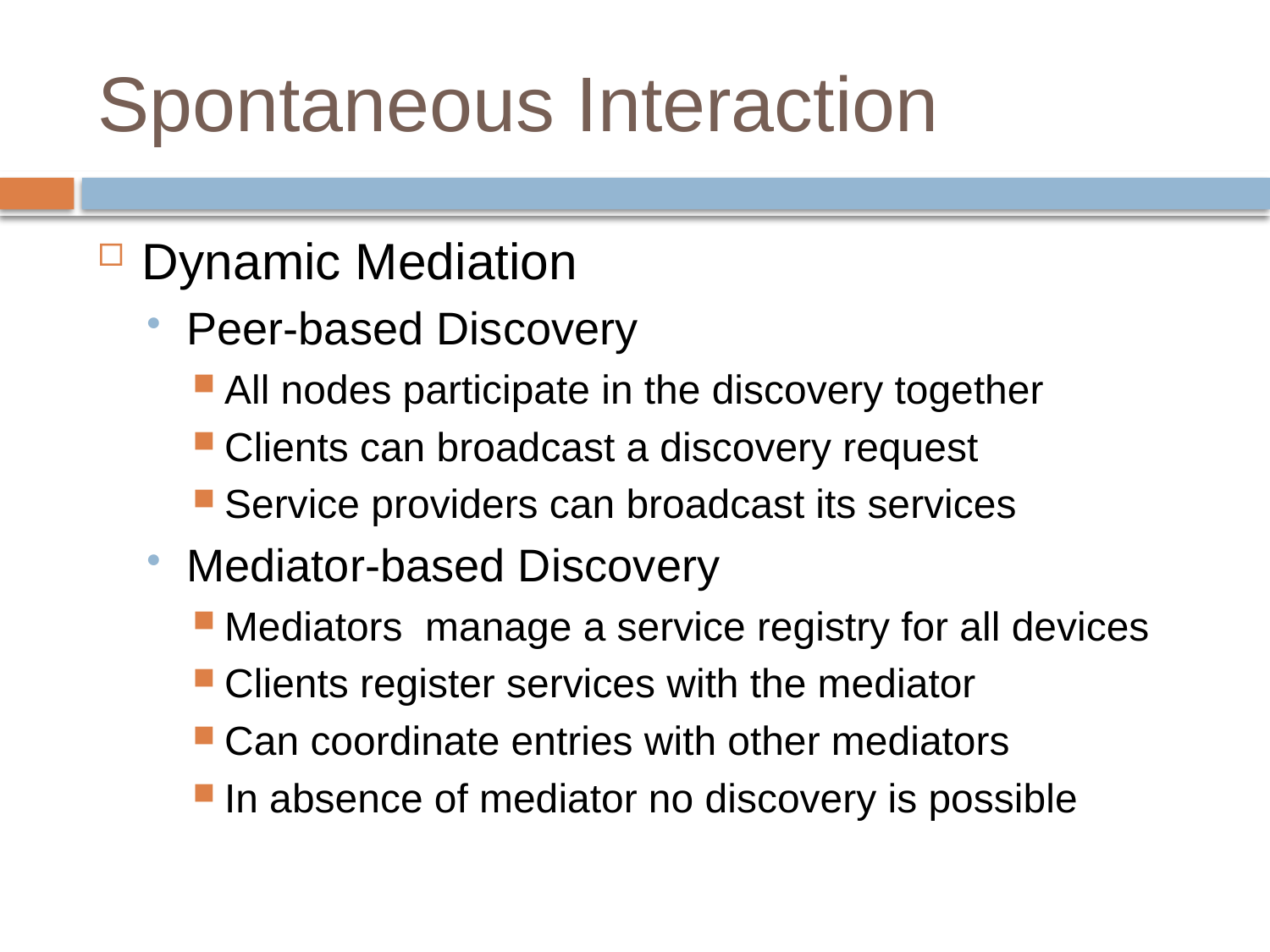

# Spontaneous Interaction
Dynamic Mediation
Peer-based Discovery
All nodes participate in the discovery together
Clients can broadcast a discovery request
Service providers can broadcast its services
Mediator-based Discovery
Mediators  manage a service registry for all devices
Clients register services with the mediator
Can coordinate entries with other mediators
In absence of mediator no discovery is possible